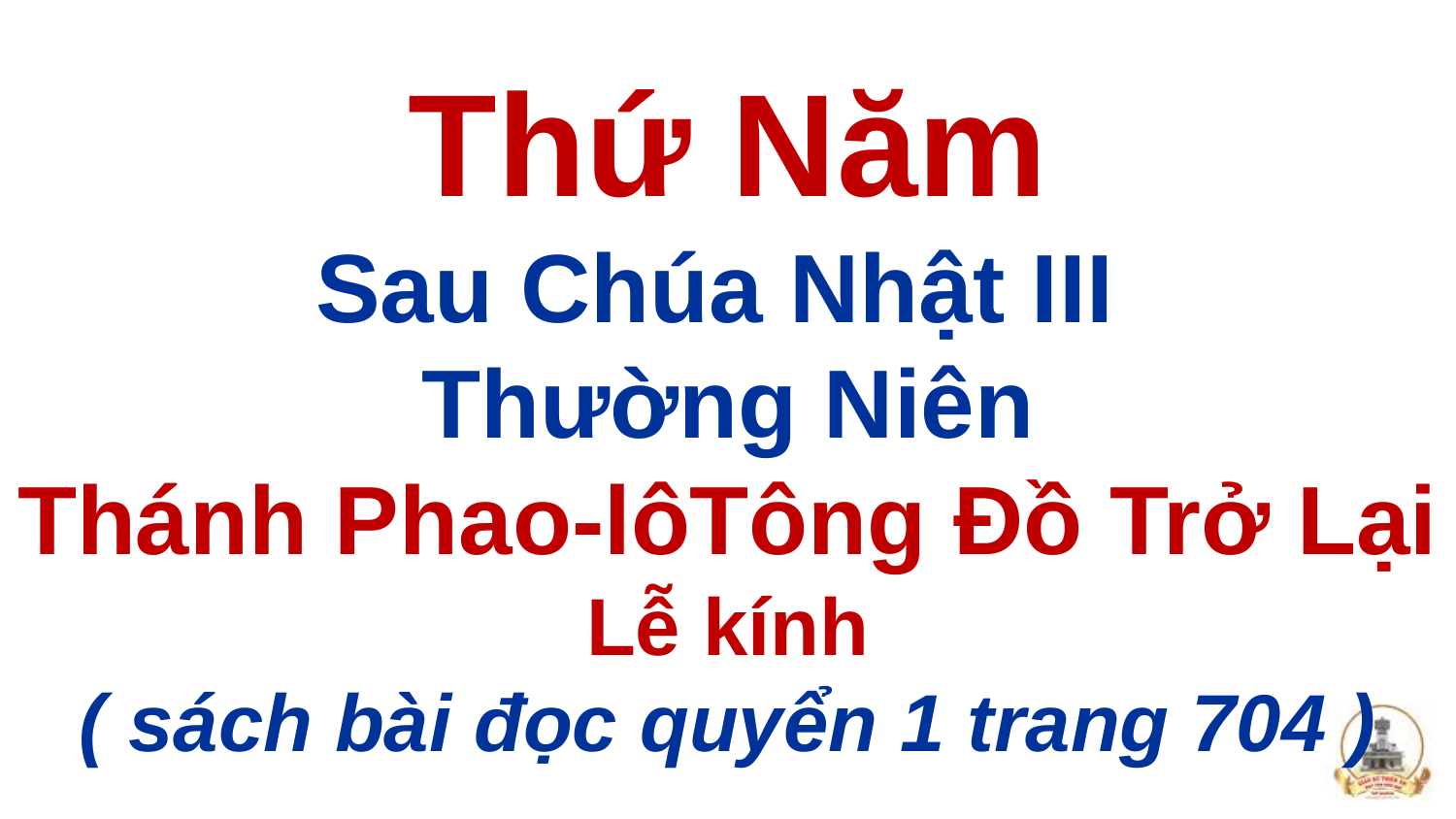

# Thứ Năm Sau Chúa Nhật III Thường Niên Thánh Phao-lôTông Đồ Trở Lại Lễ kính ( sách bài đọc quyển 1 trang 704 )